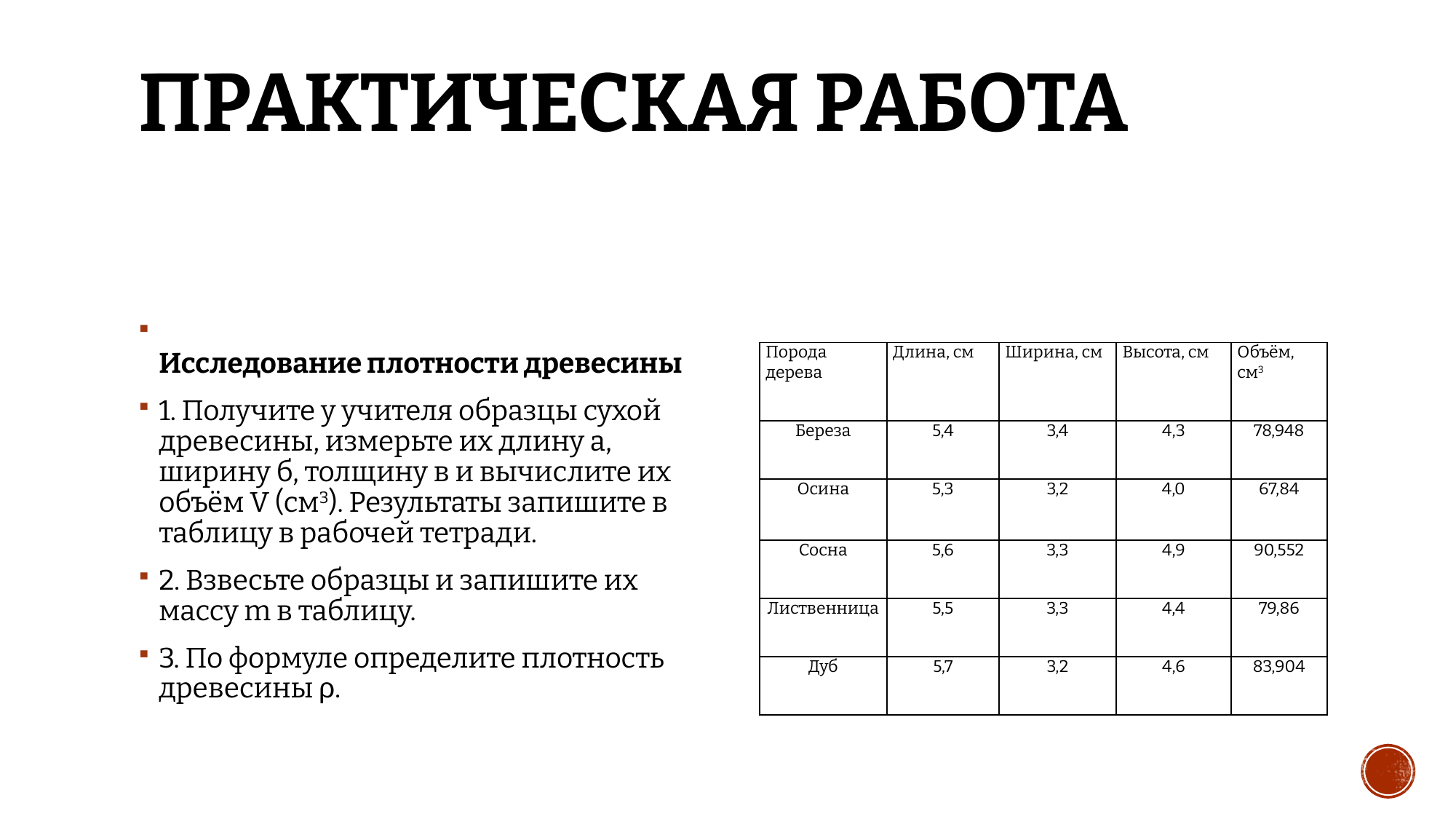

# Практическая работа

Исследование плотности древесины
1. Получите у учителя образцы сухой древесины, измерьте их длину а, ширину б, толщину в и вычислите их объём V (см3). Результаты запишите в таблицу в рабочей тетради.
2. Взвесьте образцы и запишите их массу m в таблицу.
3. По формуле определите плотность древесины ρ.

| Порода дерева | Длина, см | Ширина, см | Высота, см | Объём, см3 |
| --- | --- | --- | --- | --- |
| Береза | 5,4 | 3,4 | 4,3 | 78,948 |
| Осина | 5,3 | 3,2 | 4,0 | 67,84 |
| Сосна | 5,6 | 3,3 | 4,9 | 90,552 |
| Лиственница | 5,5 | 3,3 | 4,4 | 79,86 |
| Дуб | 5,7 | 3,2 | 4,6 | 83,904 |